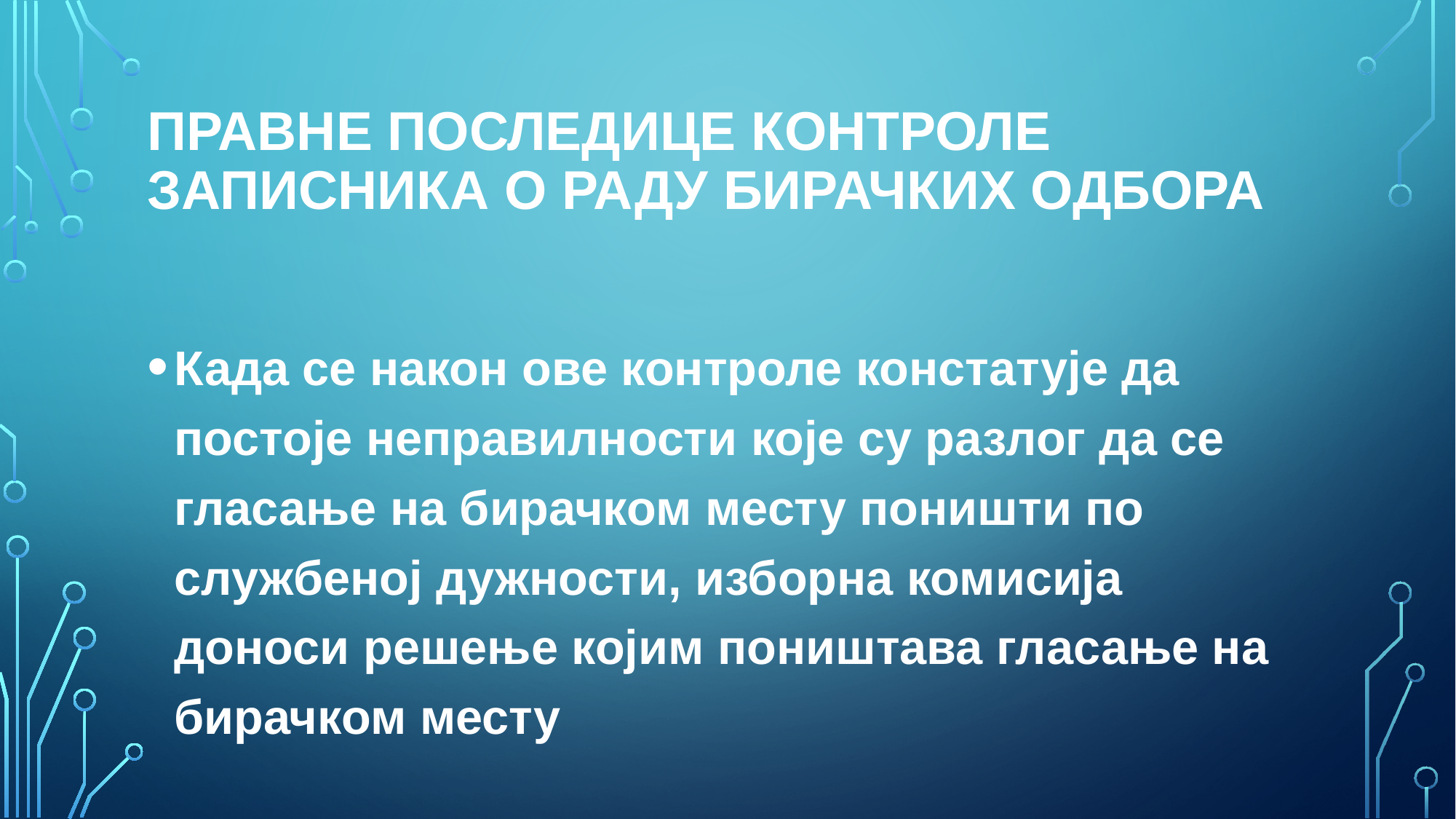

# Правне последице контроле записника о раду бирачких одбора
Када се након ове контроле констатује да постоје неправилности које су разлог да се гласање на бирачком месту поништи по службеној дужности, изборна комисија доноси решење којим поништава гласање на бирачком месту